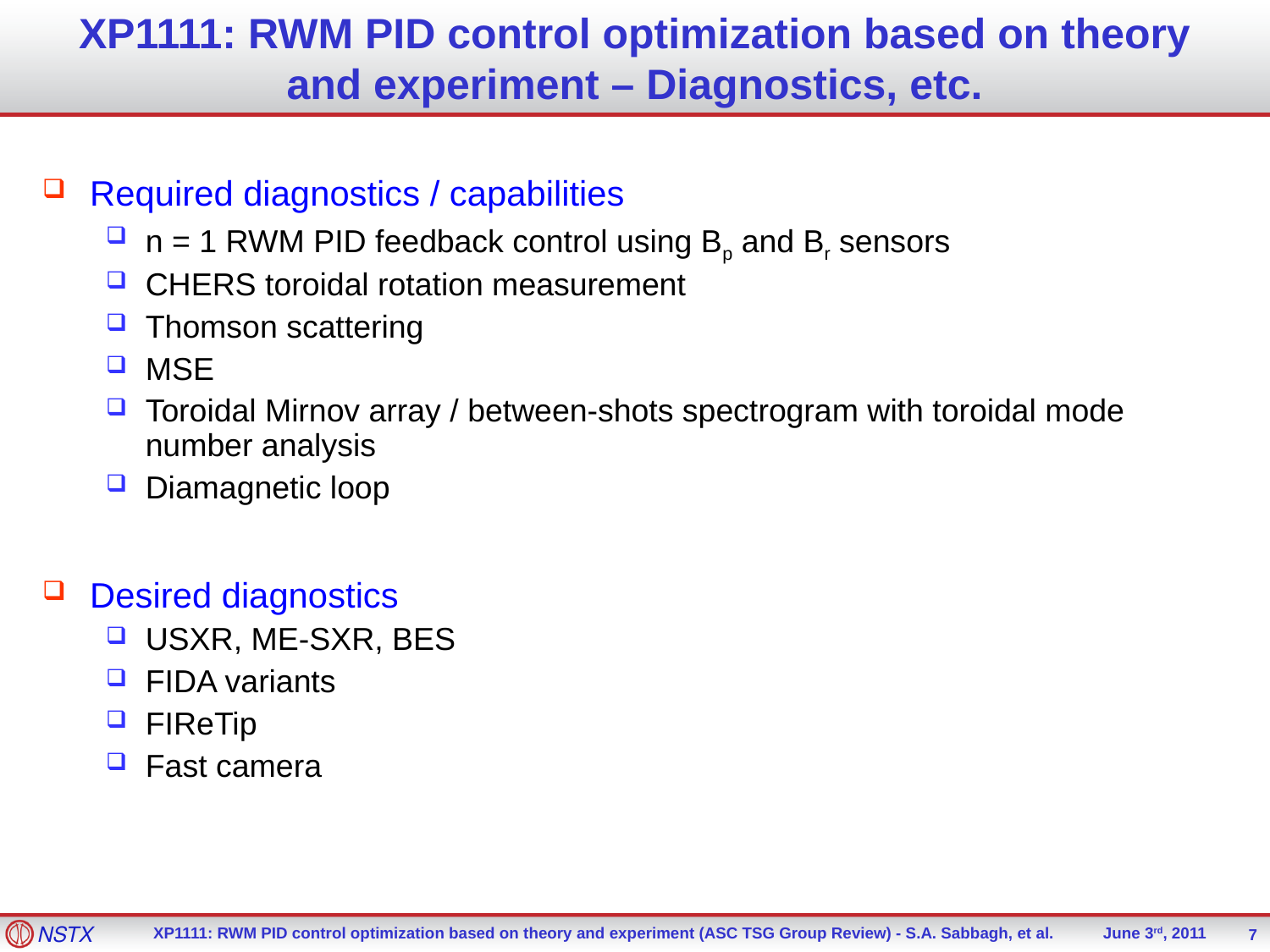

# XP1111: RWM PID control optimization based on theory and experiment – Diagnostics, etc.
Required diagnostics / capabilities
n = 1 RWM PID feedback control using Bp and Br sensors
CHERS toroidal rotation measurement
Thomson scattering
MSE
Toroidal Mirnov array / between-shots spectrogram with toroidal mode number analysis
Diamagnetic loop

Desired diagnostics
USXR, ME-SXR, BES
FIDA variants
FIReTip
Fast camera
7